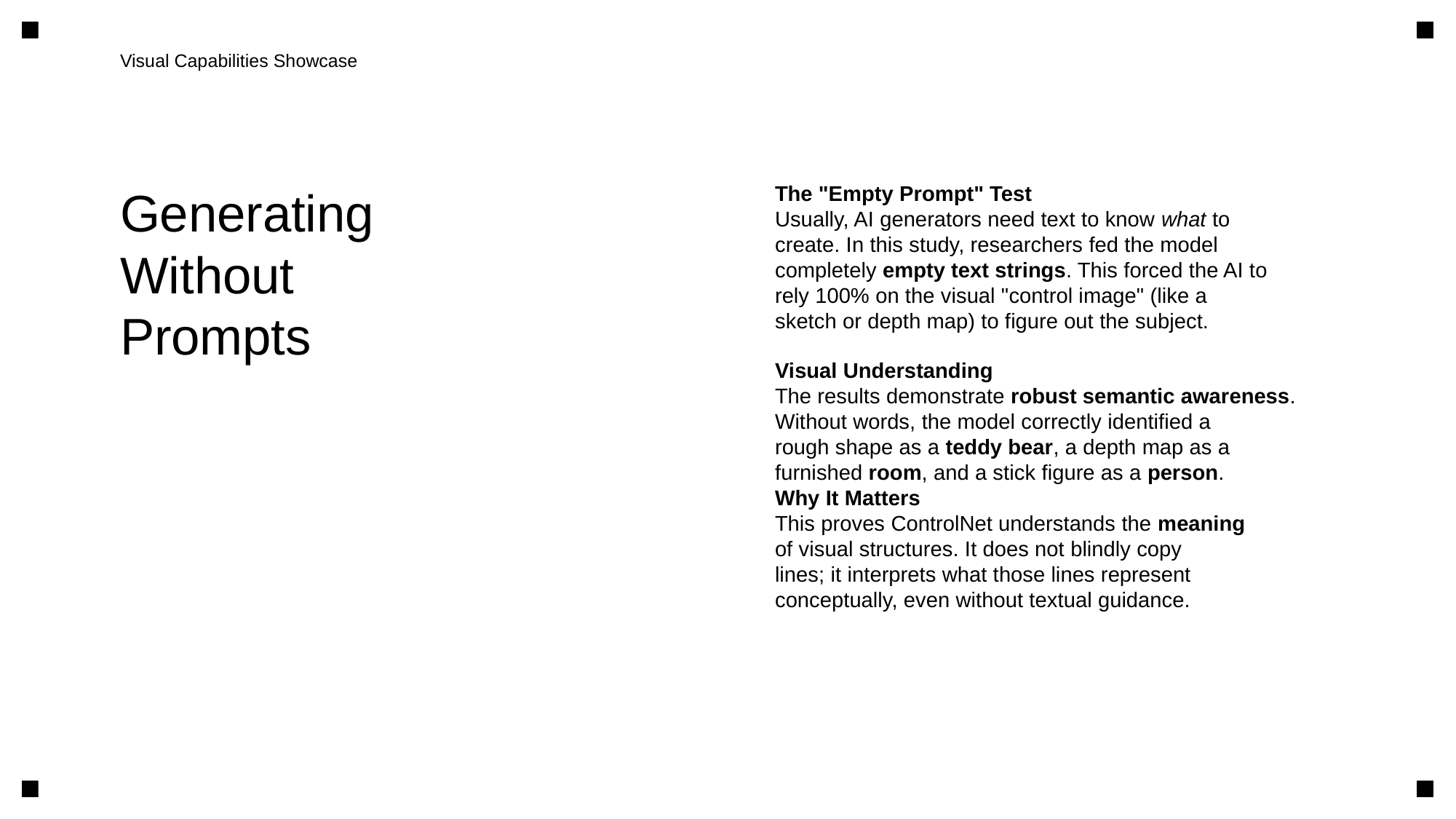

Visual Capabilities Showcase
Generating
Without
Prompts
The "Empty Prompt" Test
Usually, AI generators need text to know what to
create. In this study, researchers fed the model
completely empty text strings. This forced the AI to
rely 100% on the visual "control image" (like a
sketch or depth map) to figure out the subject.
Visual Understanding
The results demonstrate robust semantic awareness.
Without words, the model correctly identified a
rough shape as a teddy bear, a depth map as a
furnished room, and a stick figure as a person.
Why It Matters
This proves ControlNet understands the meaning
of visual structures. It does not blindly copy
lines; it interprets what those lines represent
conceptually, even without textual guidance.